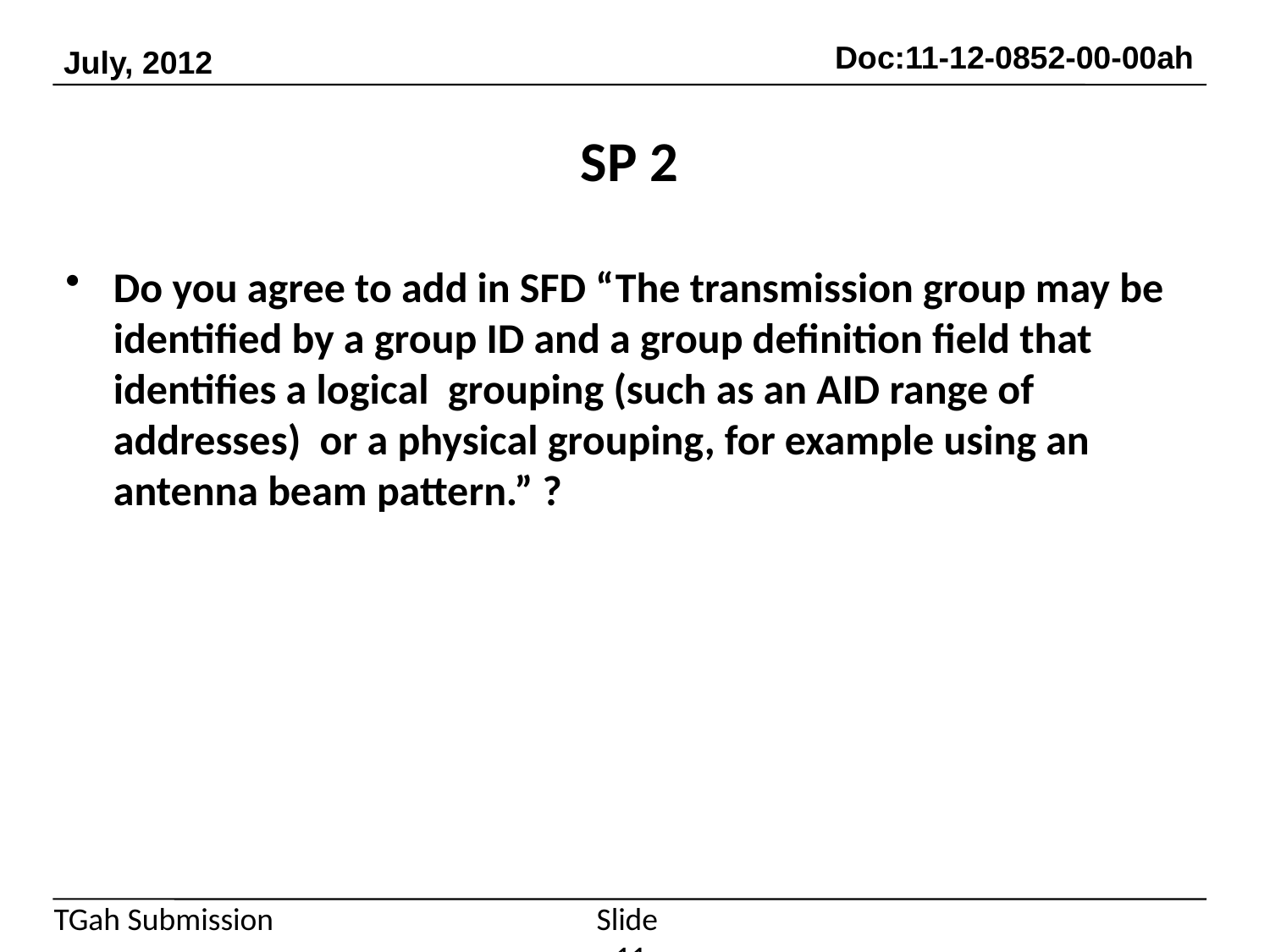

# SP 2
Do you agree to add in SFD “The transmission group may be identified by a group ID and a group definition field that identifies a logical  grouping (such as an AID range of addresses)  or a physical grouping, for example using an  antenna beam pattern.” ?

Slide 11